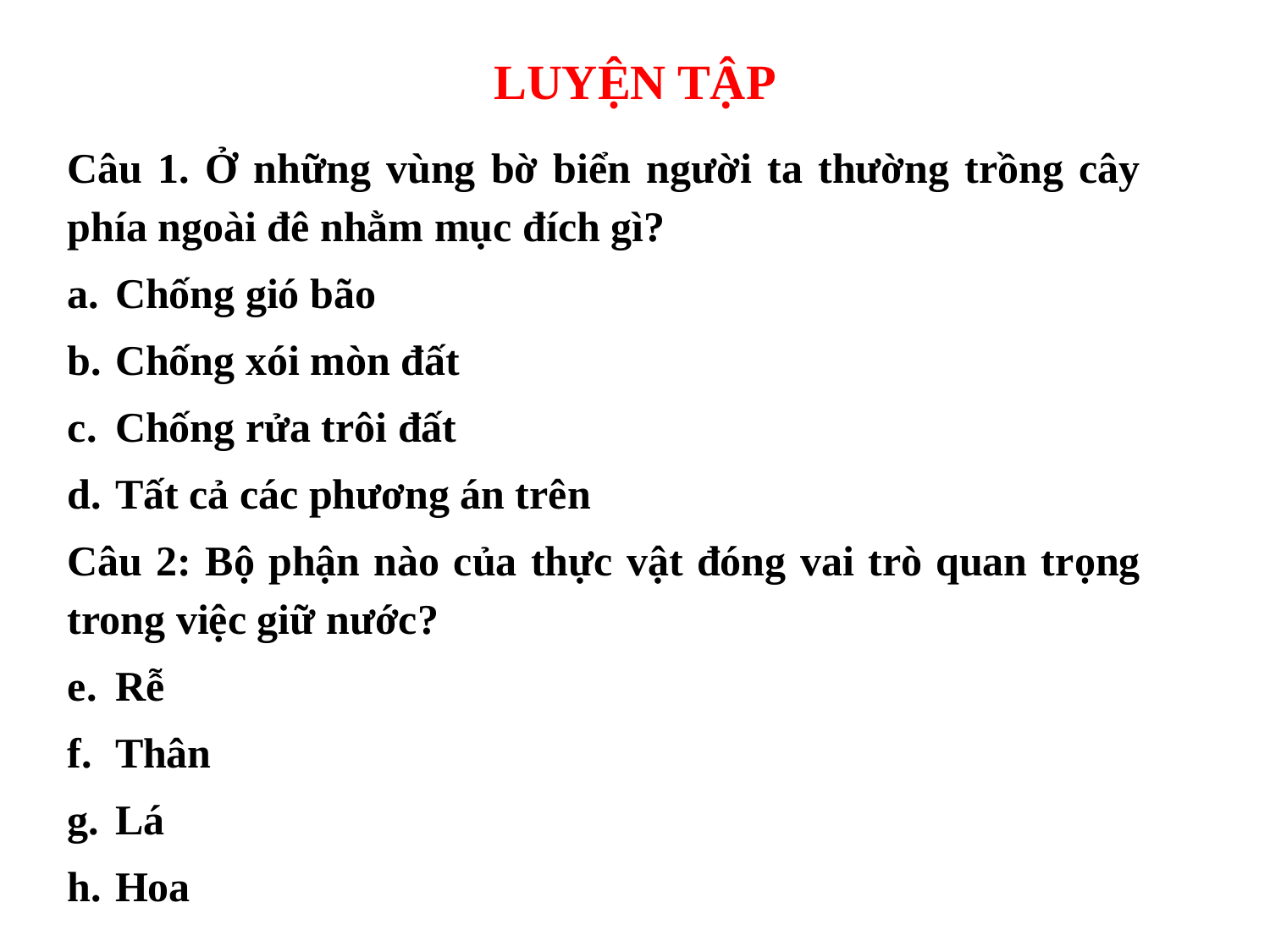

# LUYỆN TẬP
Câu 1. Ở những vùng bờ biển người ta thường trồng cây phía ngoài đê nhằm mục đích gì?
Chống gió bão
Chống xói mòn đất
Chống rửa trôi đất
Tất cả các phương án trên
Câu 2: Bộ phận nào của thực vật đóng vai trò quan trọng trong việc giữ nước?
Rễ
Thân
Lá
Hoa